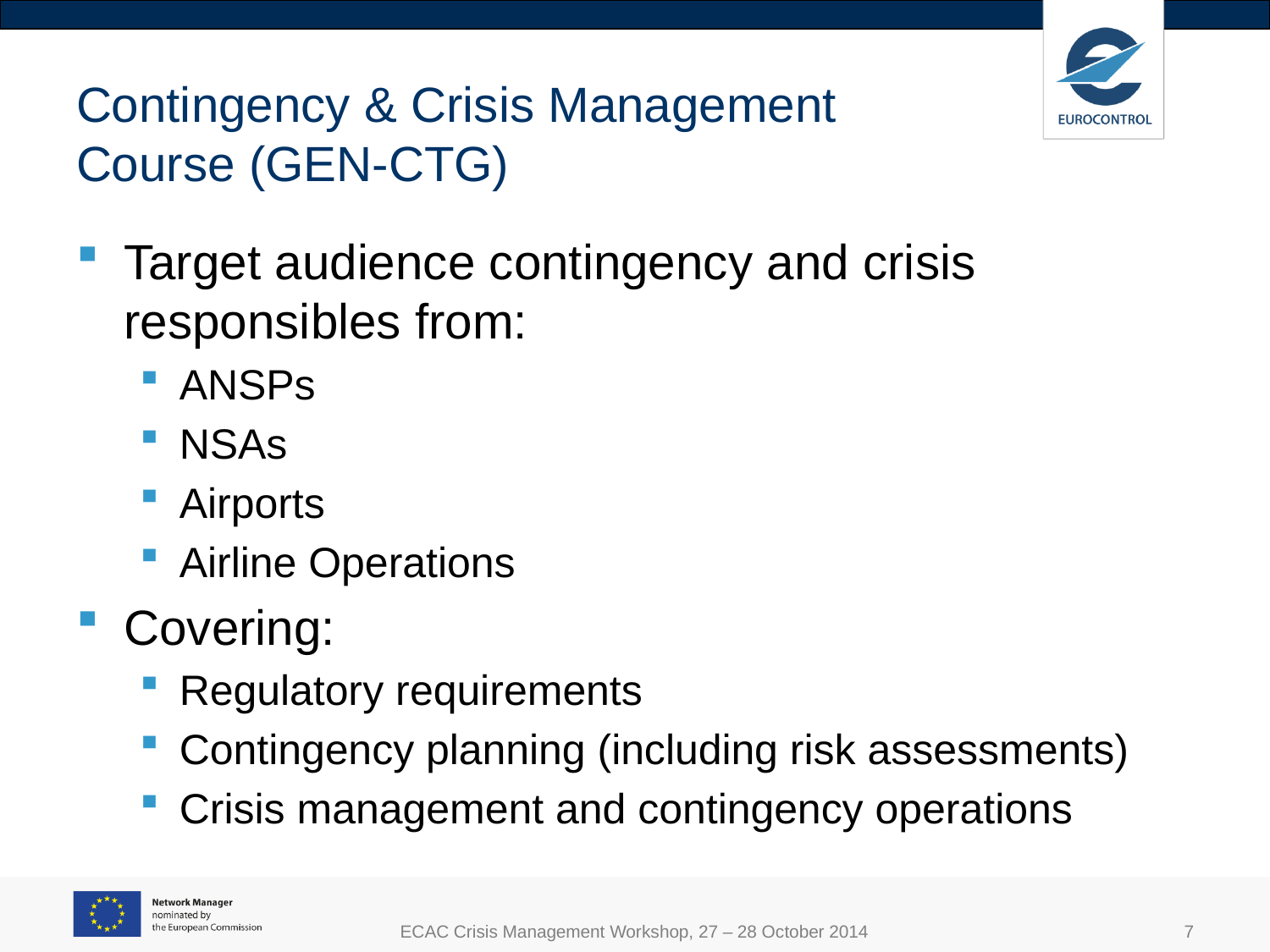

# Contingency & Crisis Management Course (GEN-CTG)
Target audience contingency and crisis responsibles from:
ANSPs
NSAs
Airports
Airline Operations
Covering:
Regulatory requirements
Contingency planning (including risk assessments)
Crisis management and contingency operations
ECAC Crisis Management Workshop, 27 – 28 October 2014
7